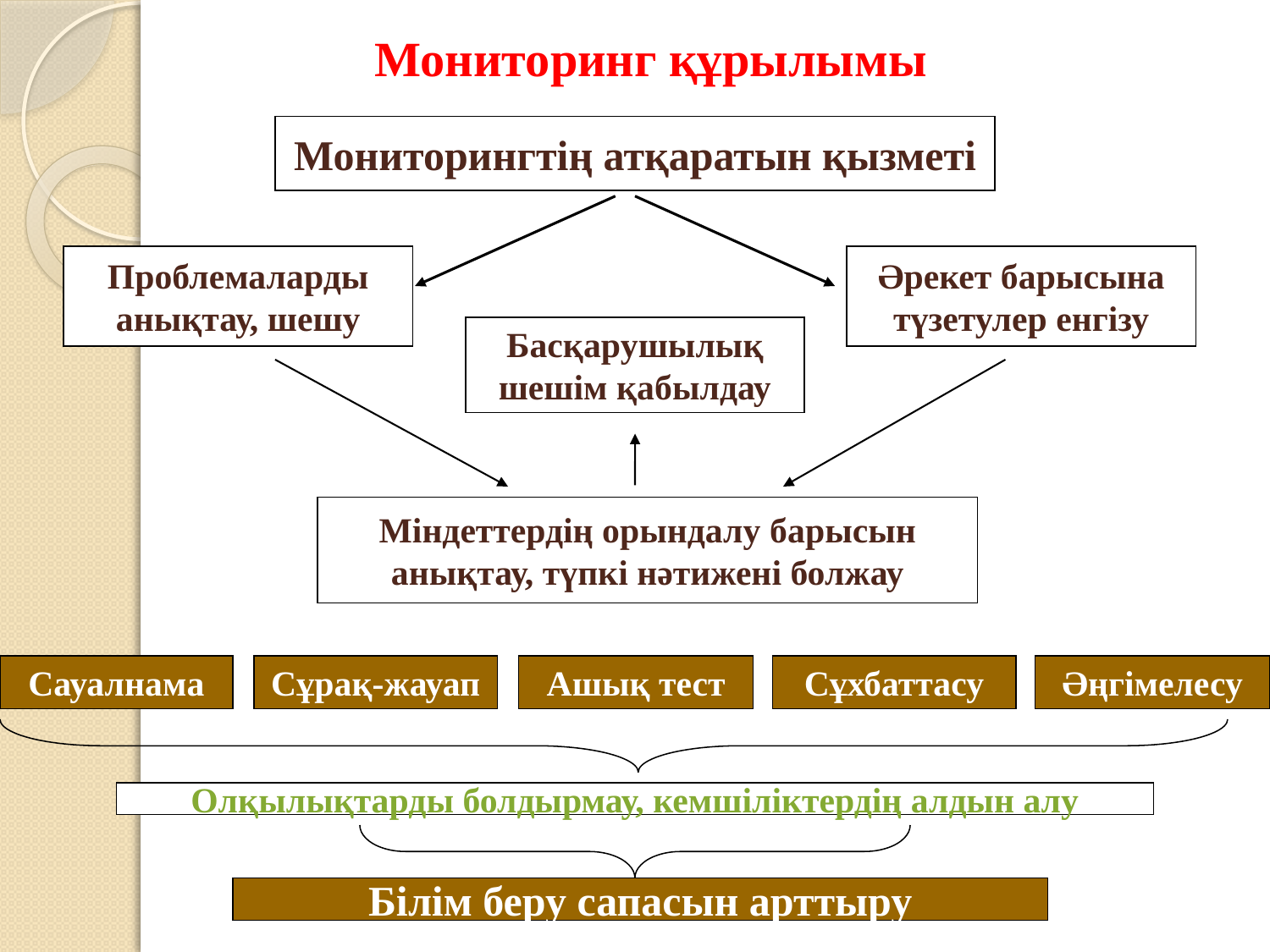

Мониторинг құрылымы
Мониторингтің атқаратын қызметі

Проблемаларды анықтау, шешу
Әрекет барысына түзетулер енгізу
Басқарушылық шешім қабылдау

Міндеттердің орындалу барысын анықтау, түпкі нәтижені болжау

Сауалнама
Сұрақ-жауап
Ашық тест
Сұхбаттасу
Әңгімелесу
Олқылықтарды болдырмау, кемшіліктердің алдын алу
Білім беру сапасын арттыру